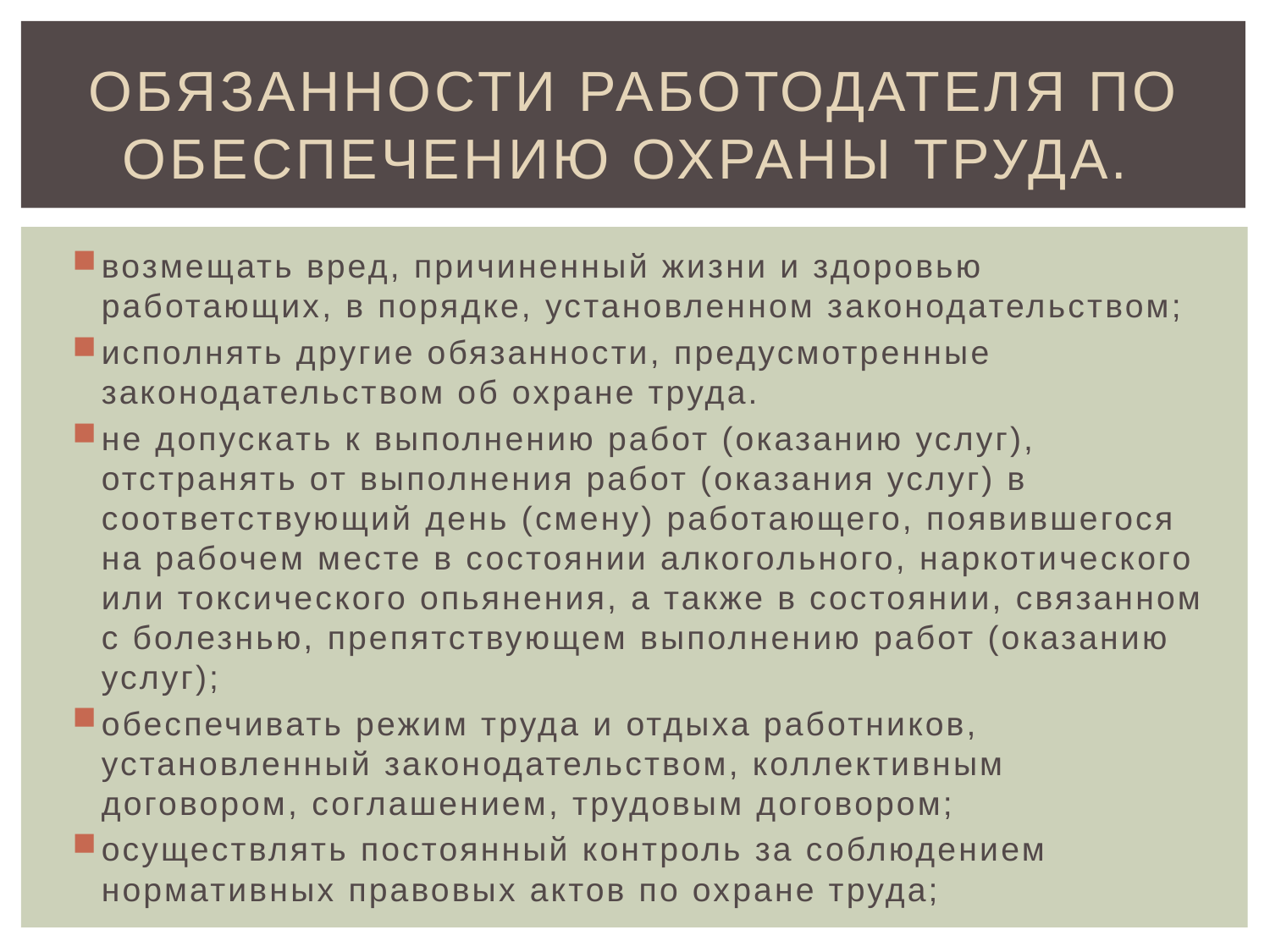

# Обязанности работодателя по обеспечению охраны труда.
возмещать вред, причиненный жизни и здоровью работающих, в порядке, установленном законодательством;
исполнять другие обязанности, предусмотренные законодательством об охране труда.
не допускать к выполнению работ (оказанию услуг), отстранять от выполнения работ (оказания услуг) в соответствующий день (смену) работающего, появившегося на рабочем месте в состоянии алкогольного, наркотического или токсического опьянения, а также в состоянии, связанном с болезнью, препятствующем выполнению работ (оказанию услуг);
обеспечивать режим труда и отдыха работников, установленный законодательством, коллективным договором, соглашением, трудовым договором;
осуществлять постоянный контроль за соблюдением нормативных правовых актов по охране труда;